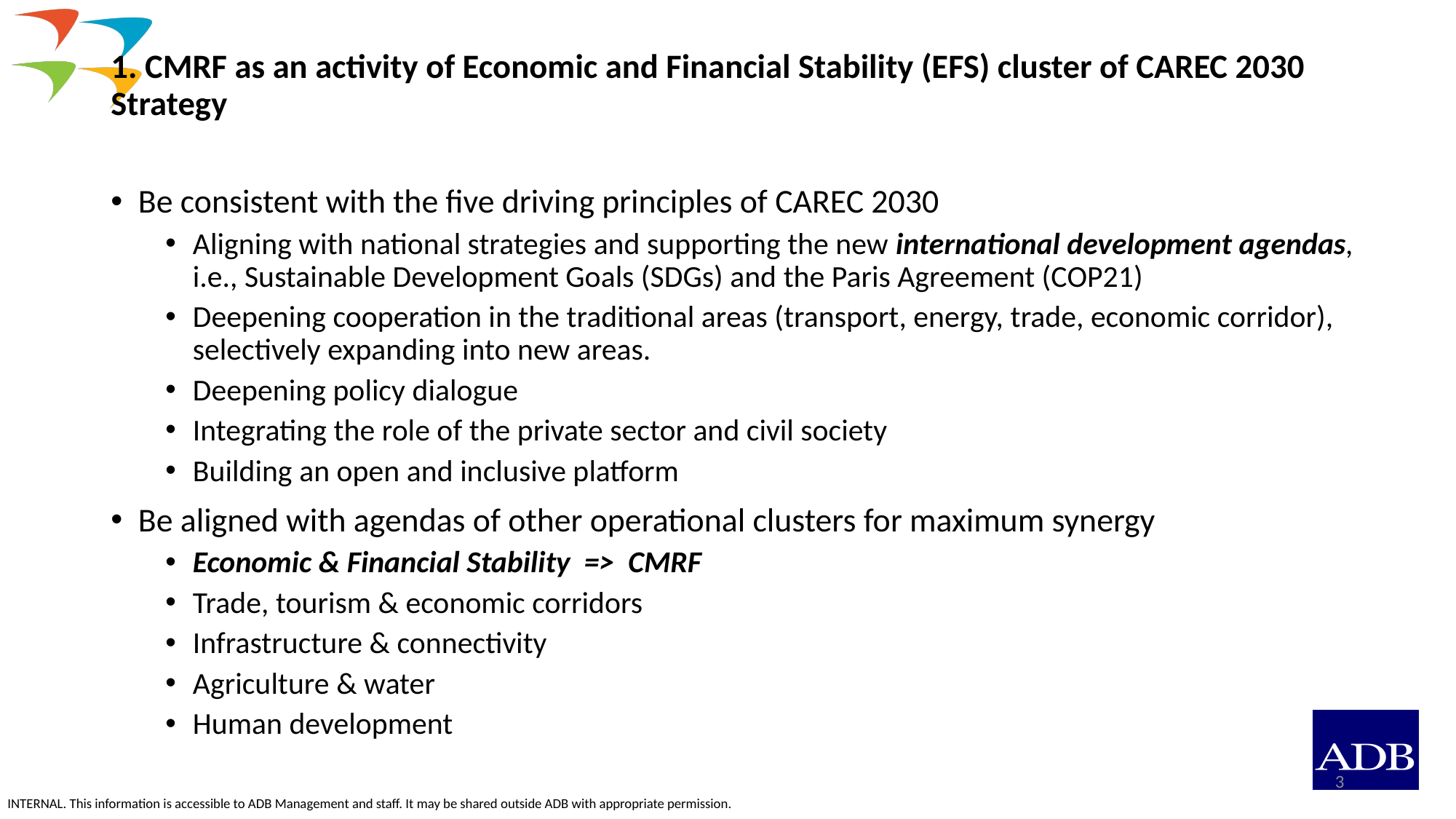

# 1. CMRF as an activity of Economic and Financial Stability (EFS) cluster of CAREC 2030 Strategy
Be consistent with the five driving principles of CAREC 2030
Aligning with national strategies and supporting the new international development agendas, i.e., Sustainable Development Goals (SDGs) and the Paris Agreement (COP21)
Deepening cooperation in the traditional areas (transport, energy, trade, economic corridor), selectively expanding into new areas.
Deepening policy dialogue
Integrating the role of the private sector and civil society
Building an open and inclusive platform
Be aligned with agendas of other operational clusters for maximum synergy
Economic & Financial Stability  =>  CMRF
Trade, tourism & economic corridors
Infrastructure & connectivity
Agriculture & water
Human development

3